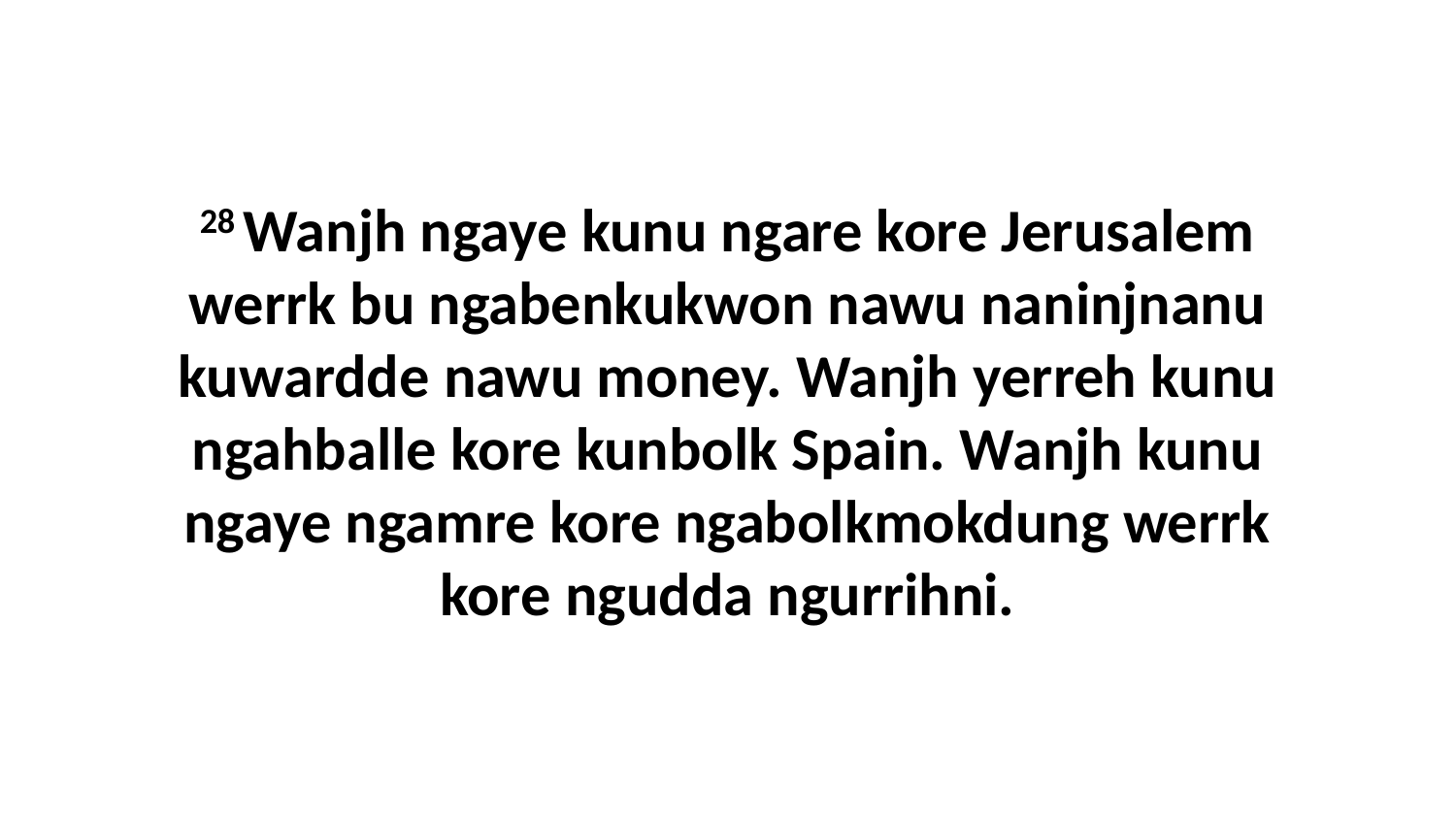

28 Wanjh ngaye kunu ngare kore Jerusalem werrk bu ngabenkukwon nawu naninjnanu kuwardde nawu money. Wanjh yerreh kunu ngahballe kore kunbolk Spain. Wanjh kunu ngaye ngamre kore ngabolkmokdung werrk kore ngudda ngurrihni.